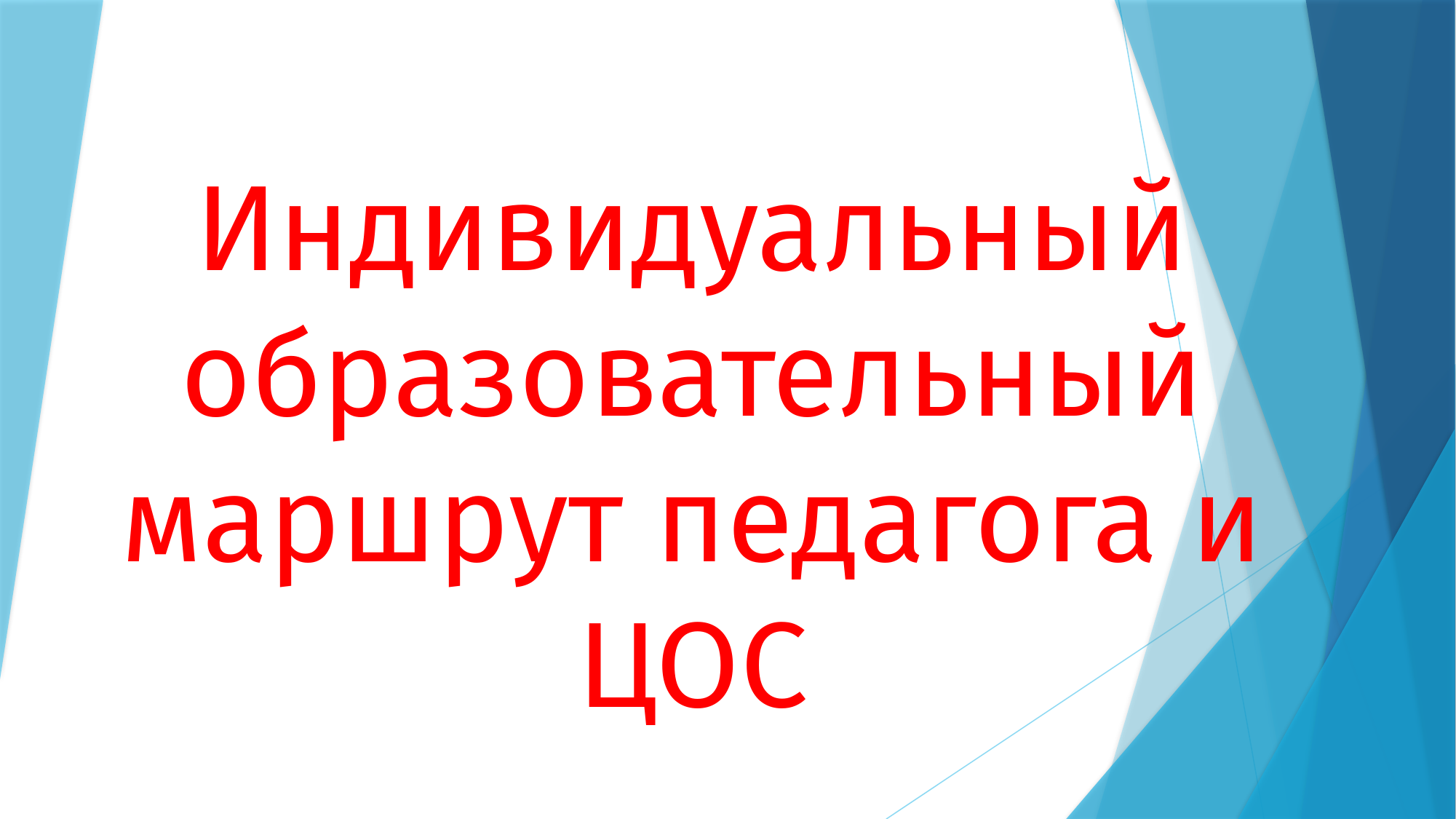

# Индивидуальный образовательный маршрут педагога и ЦОС